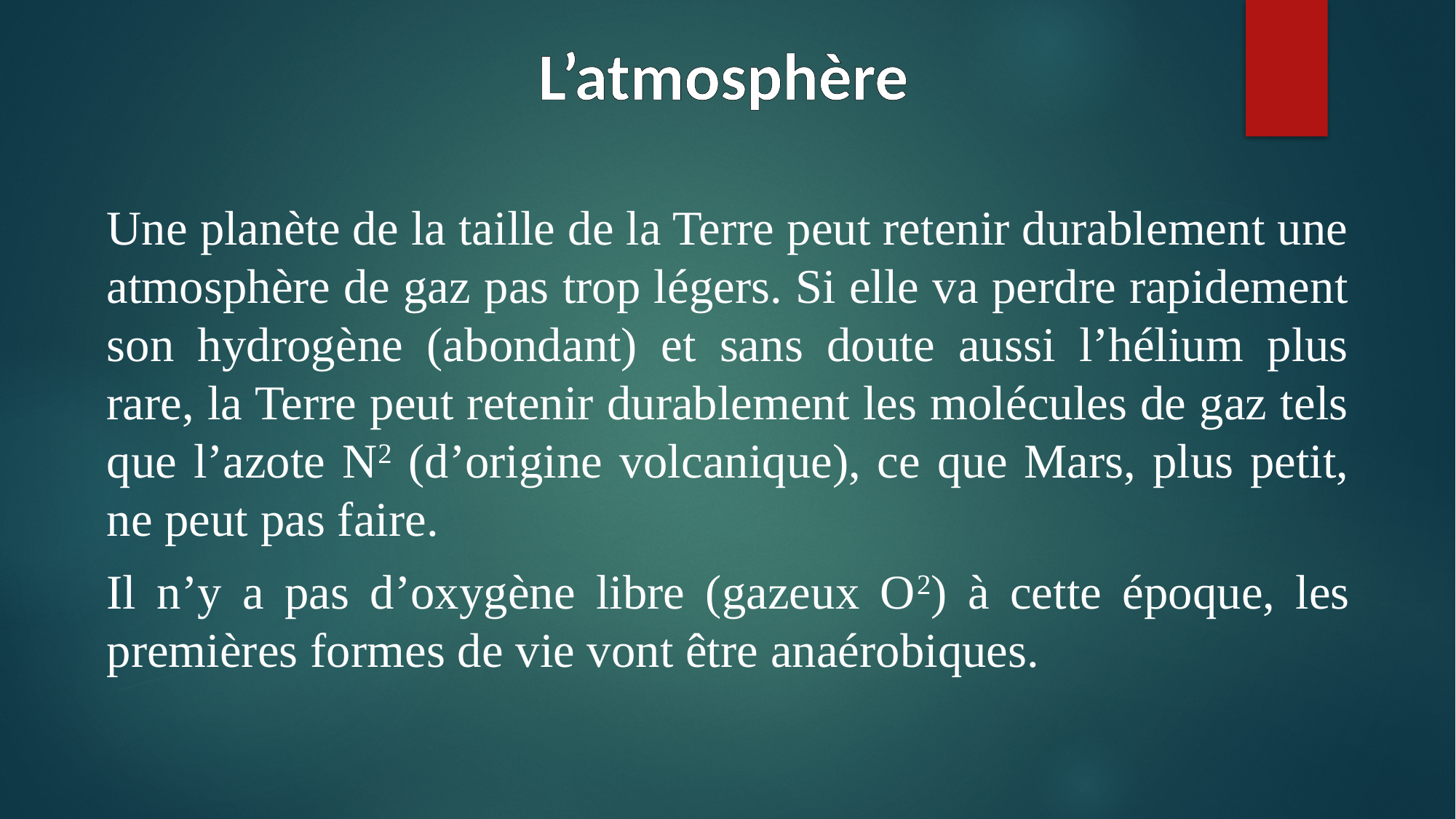

# L’atmosphère
Une planète de la taille de la Terre peut retenir durablement une atmosphère de gaz pas trop légers. Si elle va perdre rapidement son hydrogène (abondant) et sans doute aussi l’hélium plus rare, la Terre peut retenir durablement les molécules de gaz tels que l’azote N2 (d’origine volcanique), ce que Mars, plus petit, ne peut pas faire.
Il n’y a pas d’oxygène libre (gazeux O2) à cette époque, les premières formes de vie vont être anaérobiques.